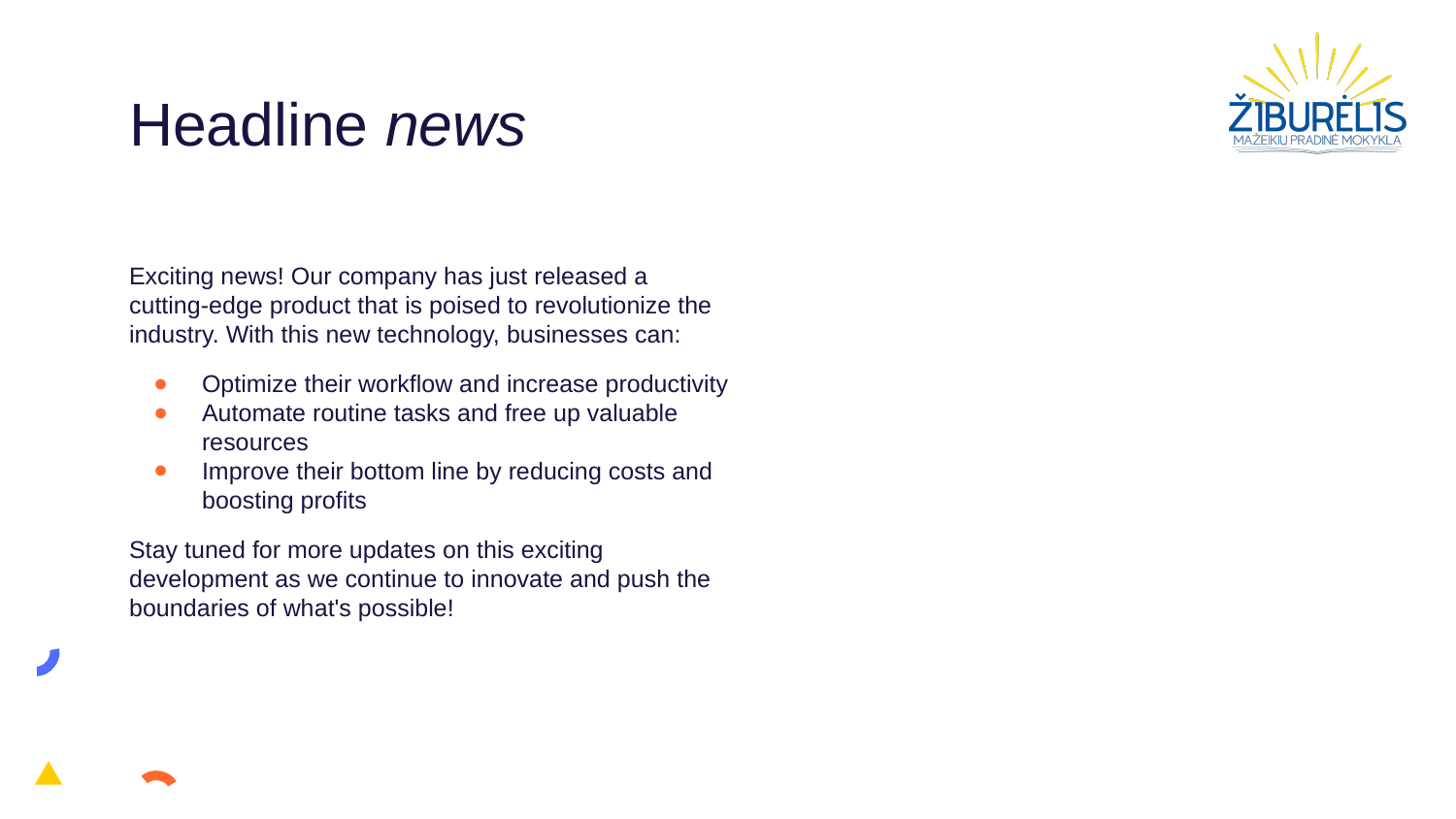

# Headline news

Exciting news! Our company has just released a cutting-edge product that is poised to revolutionize the industry. With this new technology, businesses can:
Optimize their workflow and increase productivity
Automate routine tasks and free up valuable resources
Improve their bottom line by reducing costs and boosting profits
Stay tuned for more updates on this exciting development as we continue to innovate and push the boundaries of what's possible!